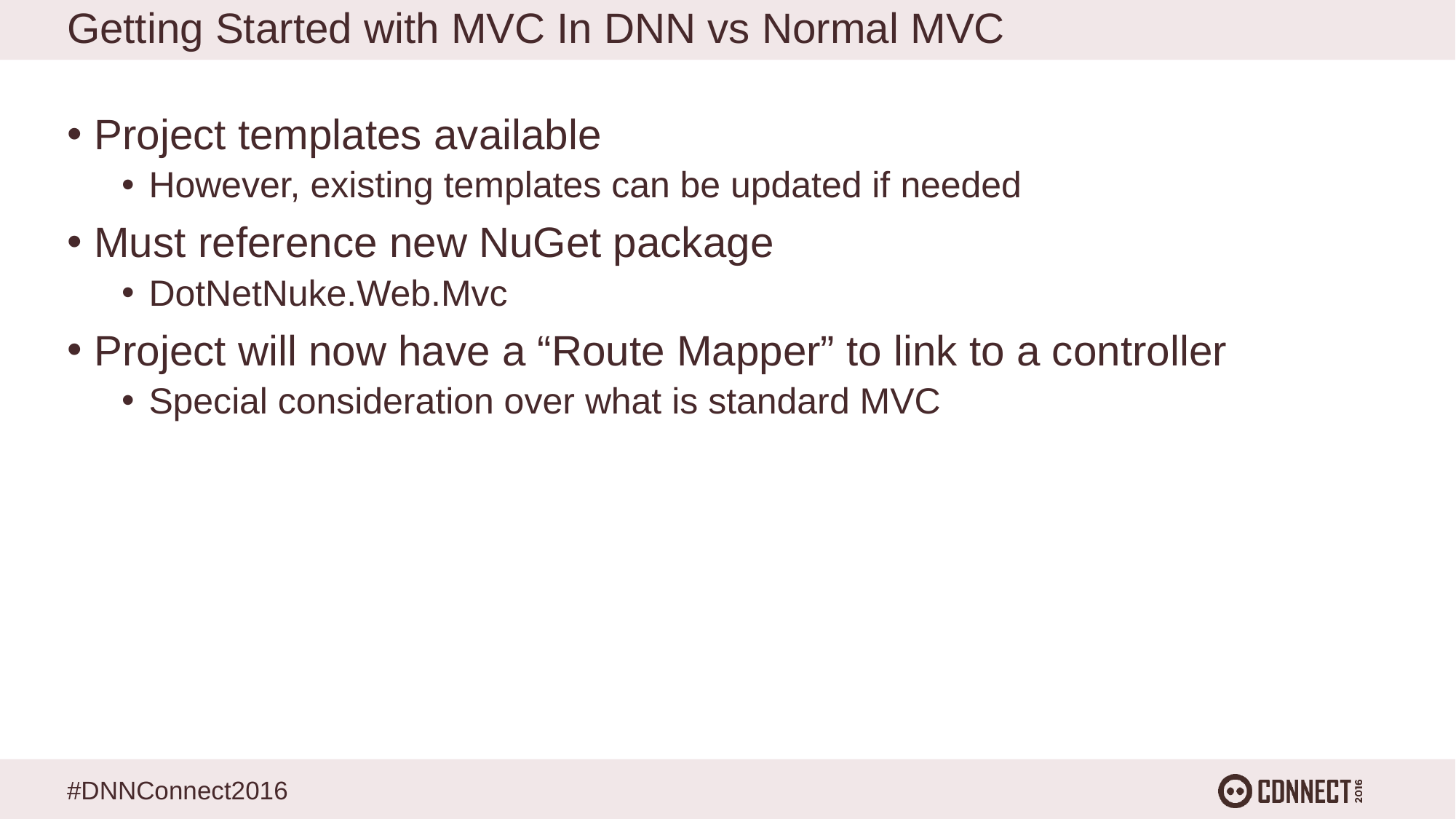

# Getting Started with MVC In DNN vs Normal MVC
Project templates available
However, existing templates can be updated if needed
Must reference new NuGet package
DotNetNuke.Web.Mvc
Project will now have a “Route Mapper” to link to a controller
Special consideration over what is standard MVC